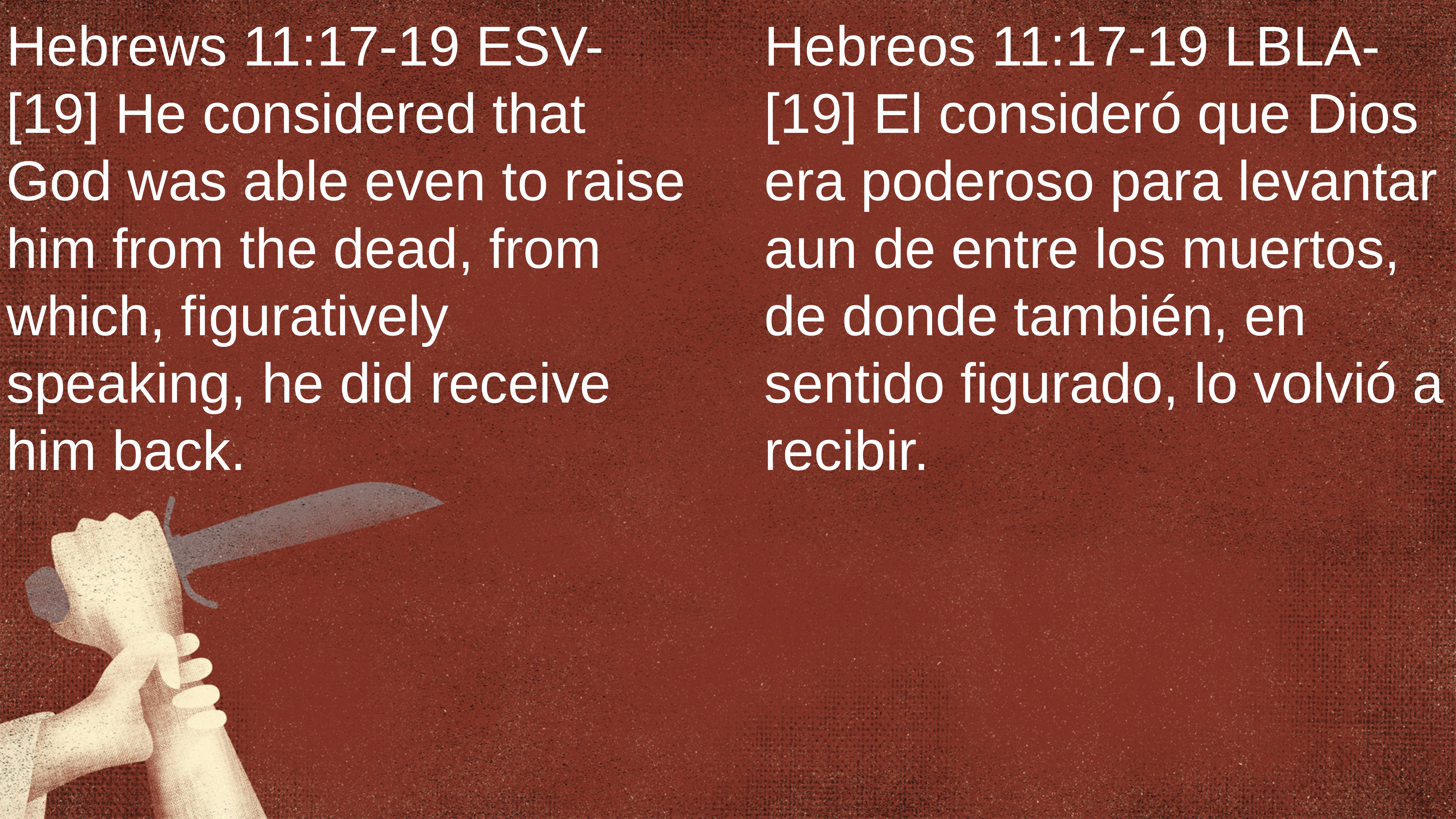

Hebrews 11:17-19 ESV-  [19] He considered that God was able even to raise him from the dead, from which, figuratively speaking, he did receive him back.

Hebreos 11:17-19 LBLA- [19] El consideró que Dios era poderoso para levantar aun de entre los muertos, de donde también, en sentido figurado, lo volvió a recibir.